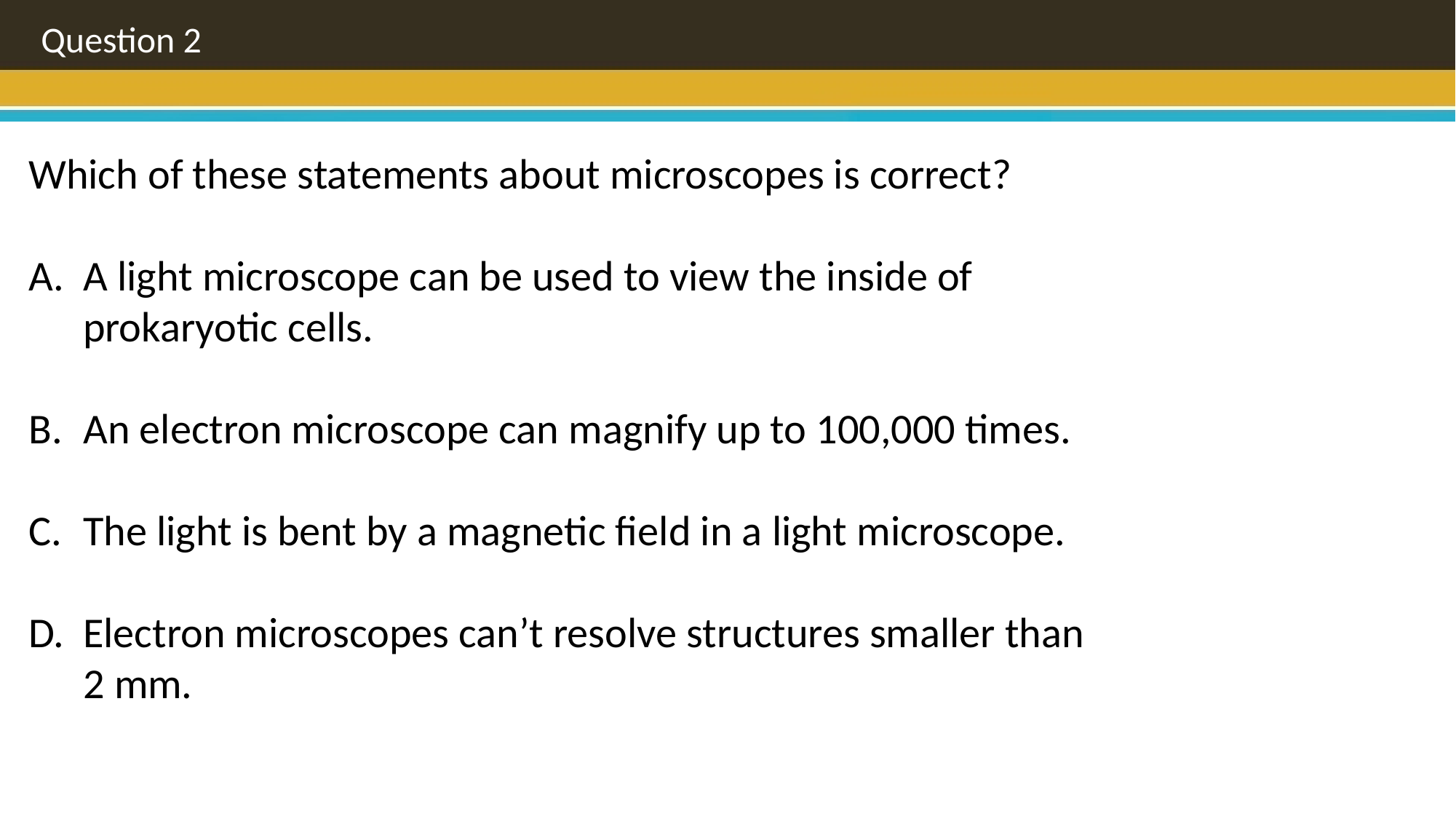

Question 2
Which of these statements about microscopes is correct?

A light microscope can be used to view the inside of prokaryotic cells.

An electron microscope can magnify up to 100,000 times.

The light is bent by a magnetic field in a light microscope.

Electron microscopes can’t resolve structures smaller than
2 mm.